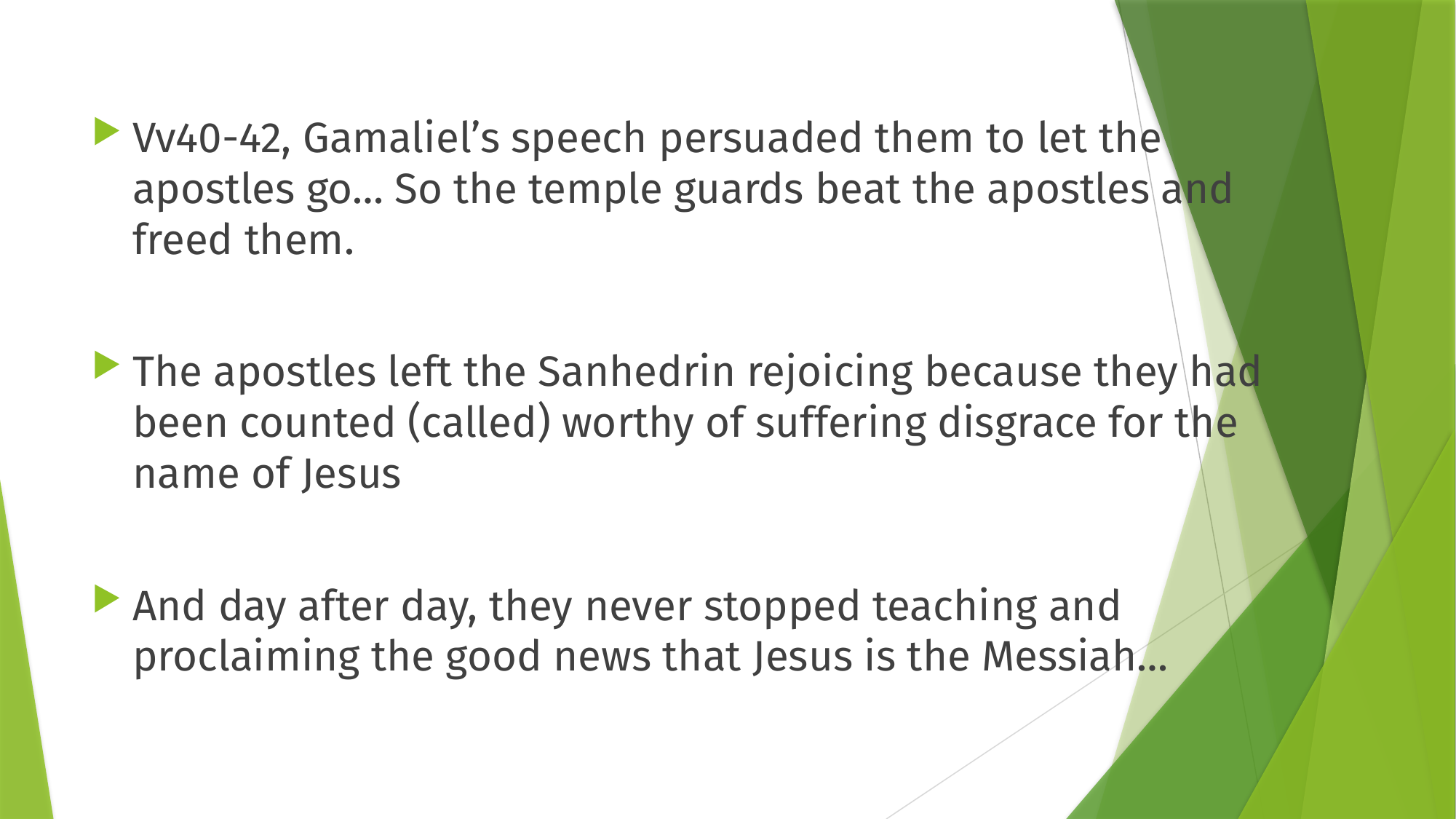

Vv40-42, Gamaliel’s speech persuaded them to let the apostles go… So the temple guards beat the apostles and freed them.

The apostles left the Sanhedrin rejoicing because they had been counted (called) worthy of suffering disgrace for the name of Jesus

And day after day, they never stopped teaching and proclaiming the good news that Jesus is the Messiah…